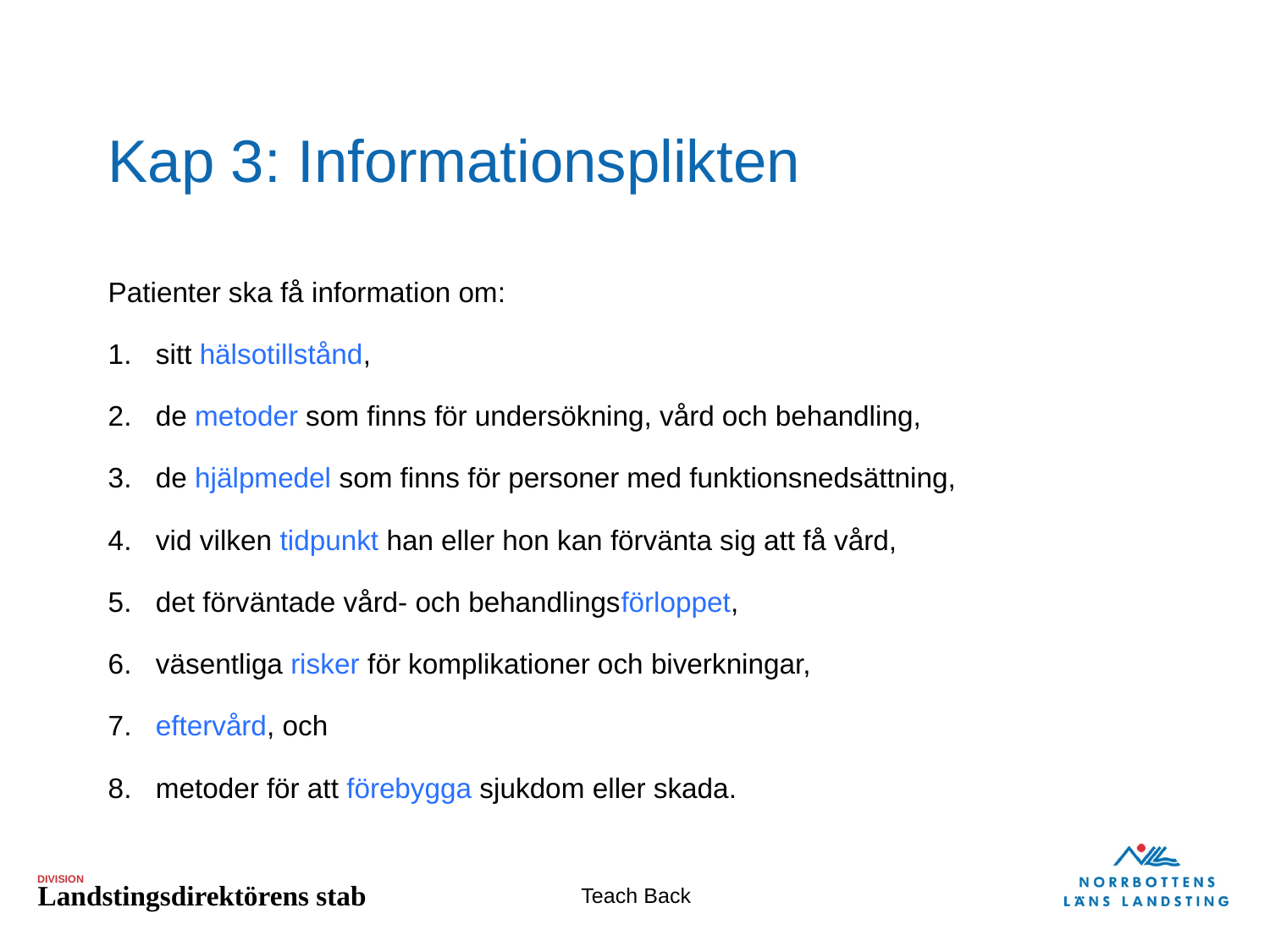

# Kap 3: Informationsplikten
Patienter ska få information om:
sitt hälsotillstånd,
de metoder som finns för undersökning, vård och behandling,
de hjälpmedel som finns för personer med funktionsnedsättning,
vid vilken tidpunkt han eller hon kan förvänta sig att få vård,
det förväntade vård- och behandlingsförloppet,
väsentliga risker för komplikationer och biverkningar,
eftervård, och
metoder för att förebygga sjukdom eller skada.

Teach Back